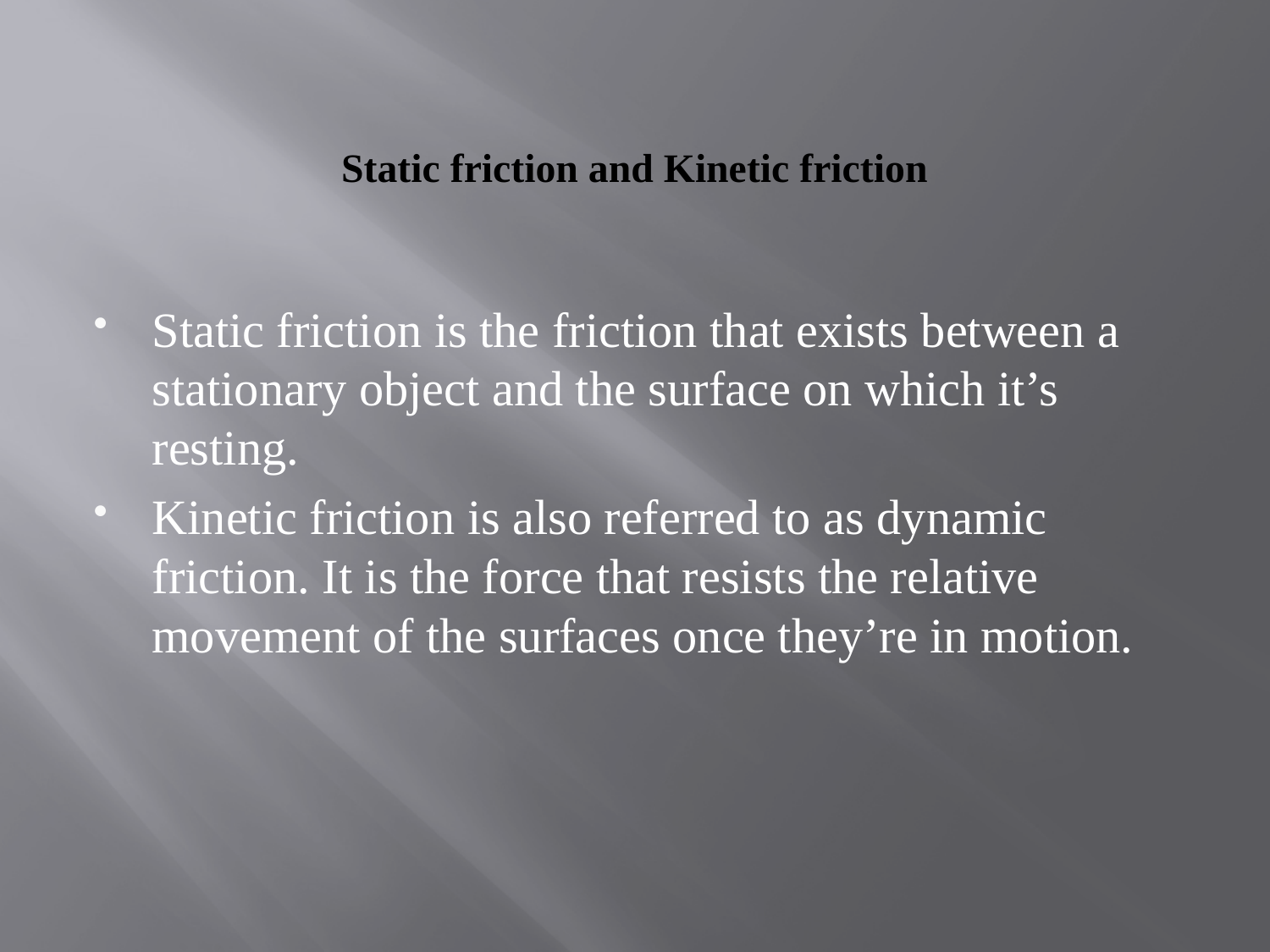

# Static friction and Kinetic friction

Static friction is the friction that exists between a stationary object and the surface on which it’s resting.
Kinetic friction is also referred to as dynamic friction. It is the force that resists the relative movement of the surfaces once they’re in motion.